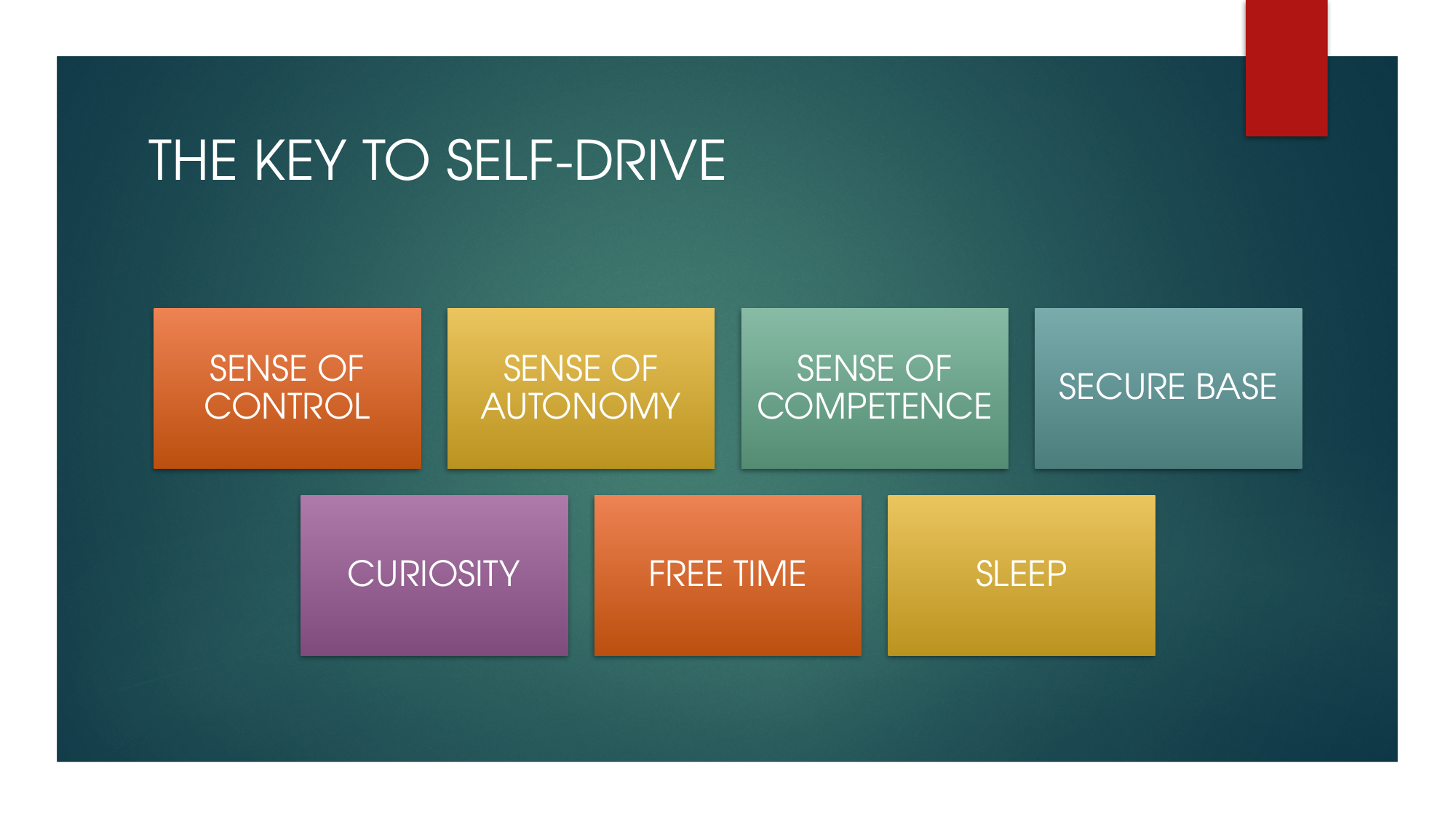

# THE KEY TO SELF-DRIVE
SENSE OF CONTROL
SENSE OF AUTONOMY
SENSE OF COMPETENCE
SECURE BASE
CURIOSITY
FREE TIME
SLEEP